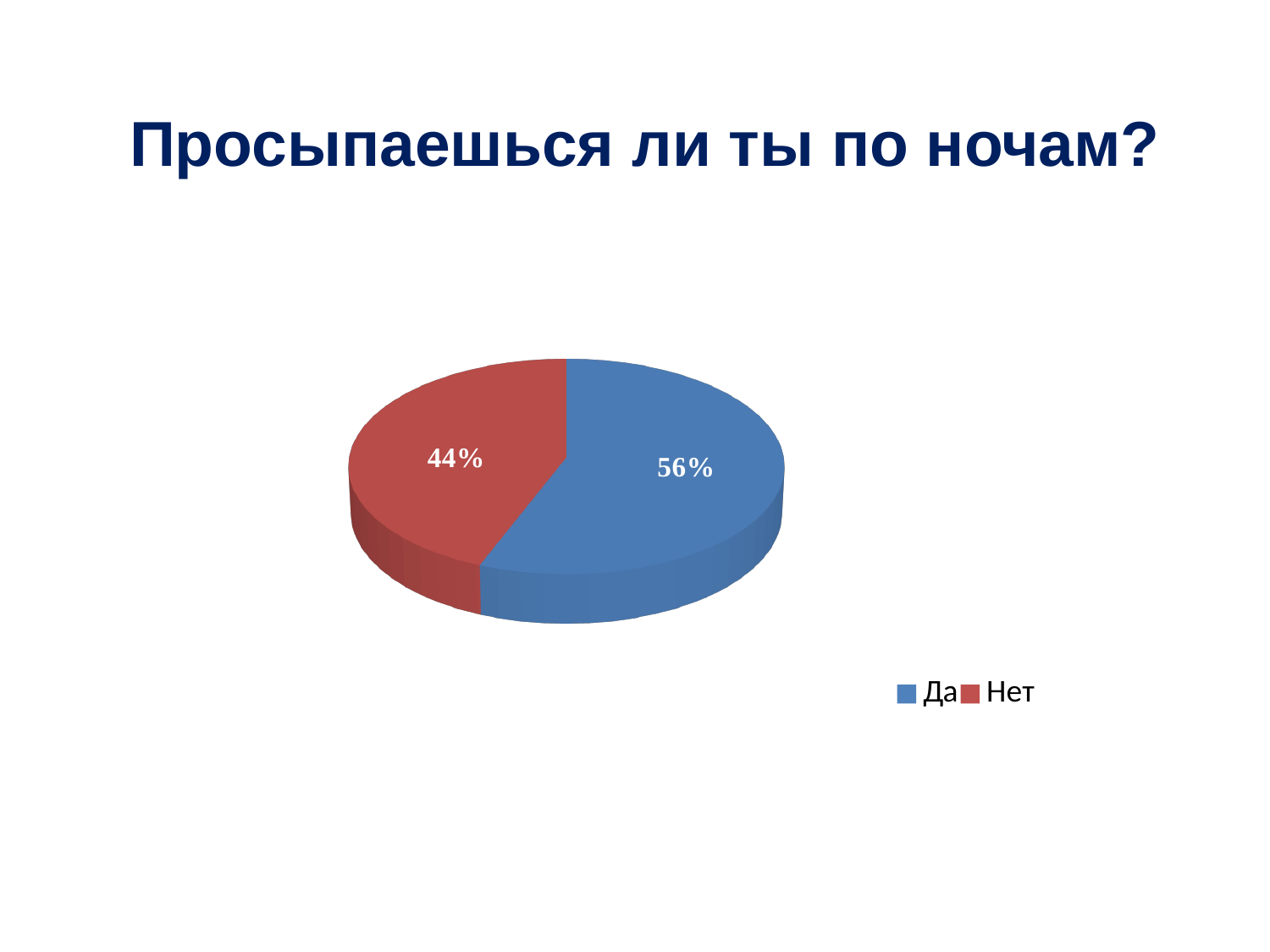

Просыпаешься ли ты по ночам?

[unsupported chart]